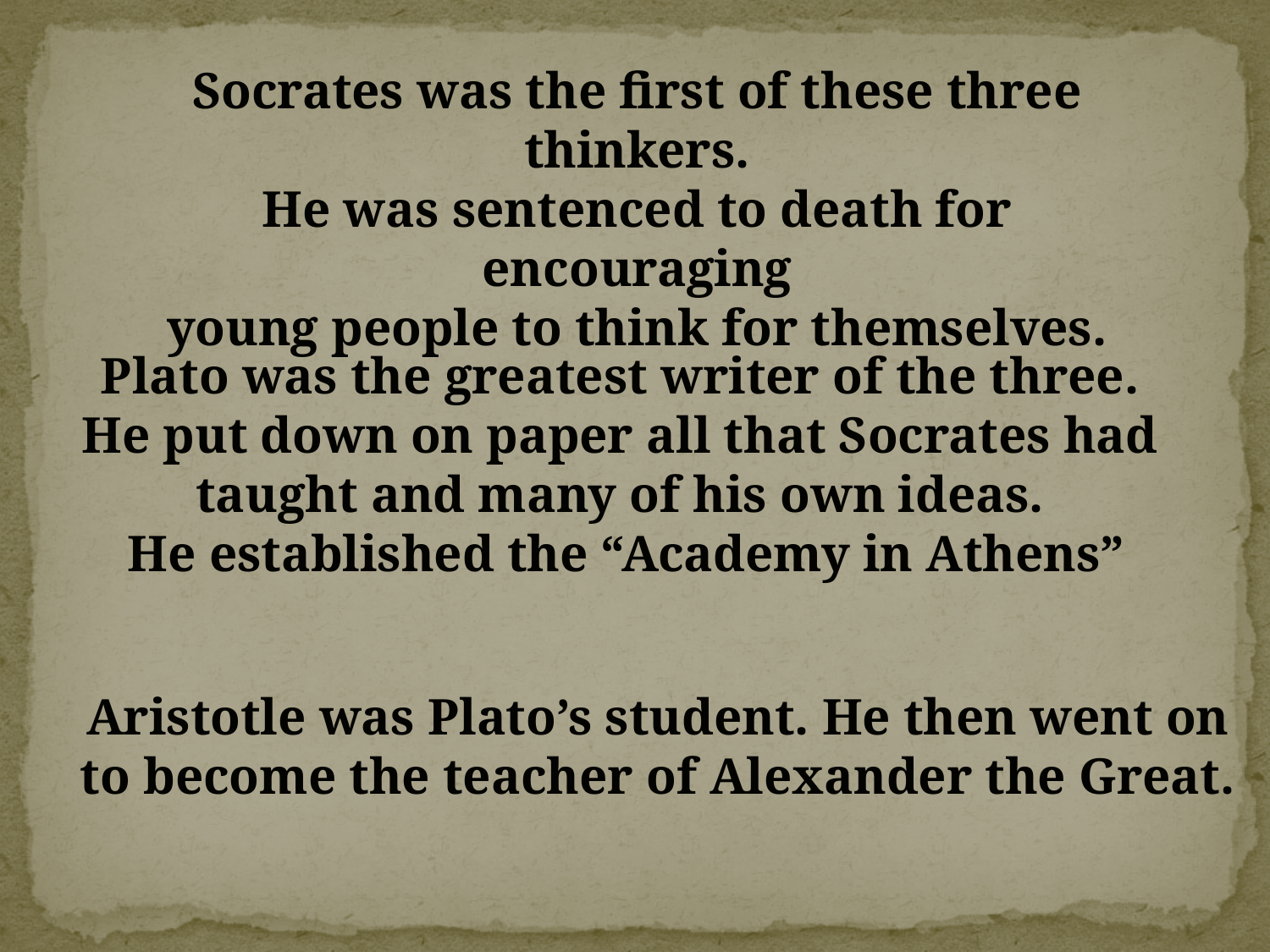

Socrates was the first of these three thinkers.
He was sentenced to death for encouraging
young people to think for themselves.
Plato was the greatest writer of the three.
He put down on paper all that Socrates had
taught and many of his own ideas.
He established the “Academy in Athens”
Aristotle was Plato’s student. He then went on
to become the teacher of Alexander the Great.